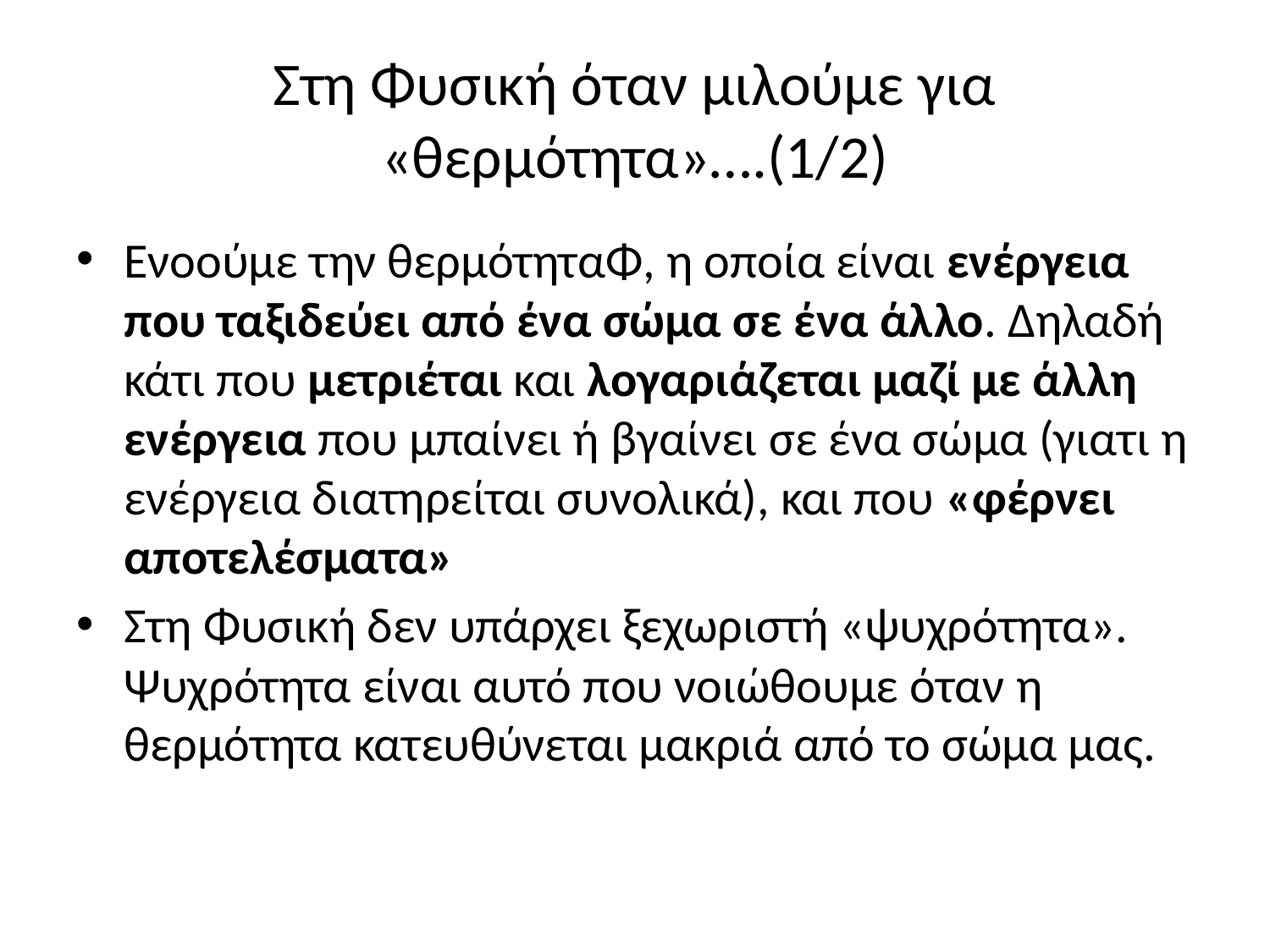

Στη Φυσική όταν μιλούμε για «θερμότητα»….(1/2)
Ενοούμε την θερμότηταΦ, η οποία είναι ενέργεια που ταξιδεύει από ένα σώμα σε ένα άλλο. Δηλαδή κάτι που μετριέται και λογαριάζεται μαζί με άλλη ενέργεια που μπαίνει ή βγαίνει σε ένα σώμα (γιατι η ενέργεια διατηρείται συνολικά), και που «φέρνει αποτελέσματα»
Στη Φυσική δεν υπάρχει ξεχωριστή «ψυχρότητα». Ψυχρότητα είναι αυτό που νοιώθουμε όταν η θερμότητα κατευθύνεται μακριά από το σώμα μας.